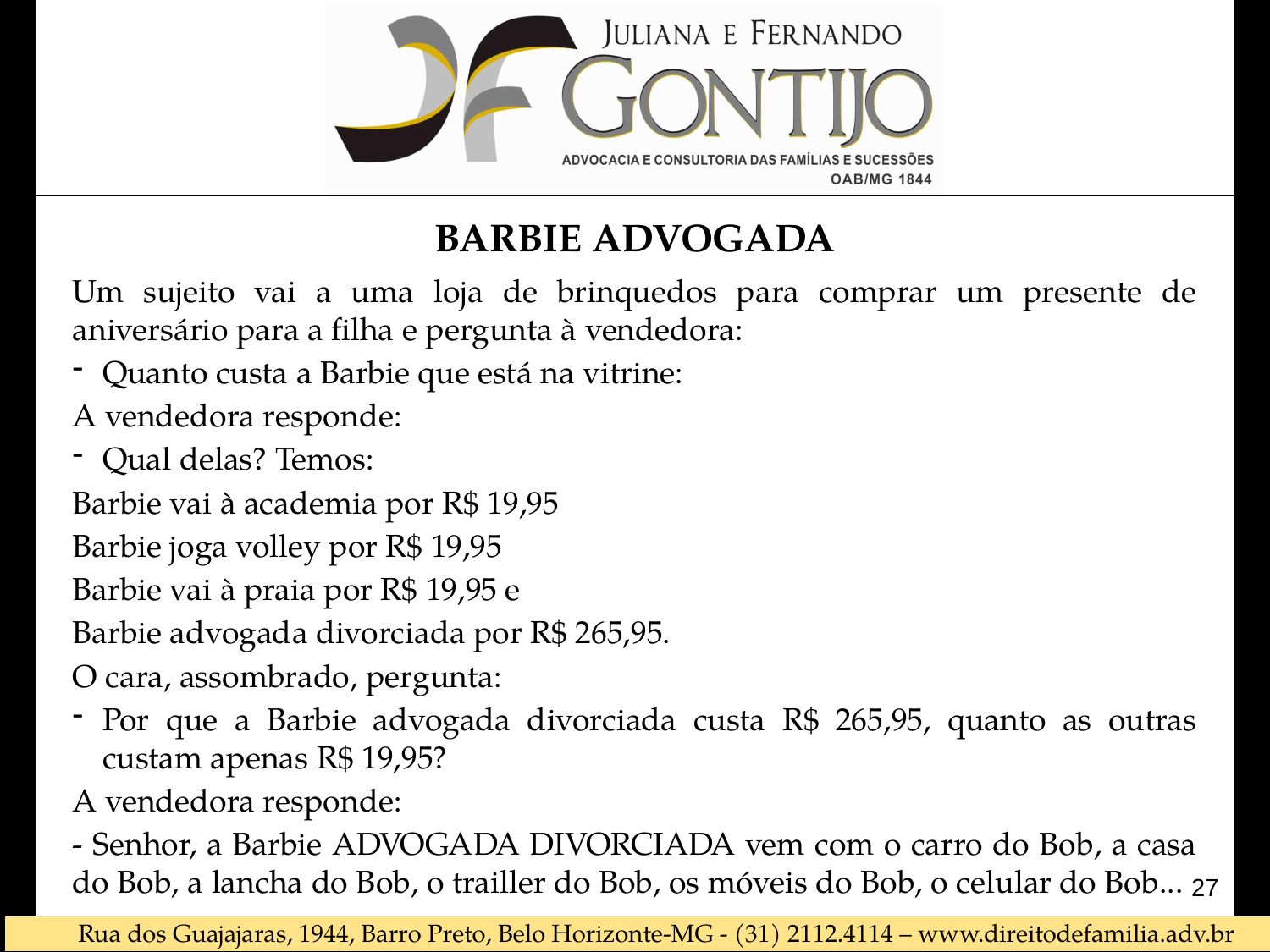

BARBIE ADVOGADA
Um sujeito vai a uma loja de brinquedos para comprar um presente de aniversário para a filha e pergunta à vendedora:
Quanto custa a Barbie que está na vitrine:
A vendedora responde:
Qual delas? Temos:
Barbie vai à academia por R$ 19,95
Barbie joga volley por R$ 19,95
Barbie vai à praia por R$ 19,95 e
Barbie advogada divorciada por R$ 265,95.
O cara, assombrado, pergunta:
Por que a Barbie advogada divorciada custa R$ 265,95, quanto as outras custam apenas R$ 19,95?
A vendedora responde:
- Senhor, a Barbie ADVOGADA DIVORCIADA vem com o carro do Bob, a casa do Bob, a lancha do Bob, o trailler do Bob, os móveis do Bob, o celular do Bob...
27